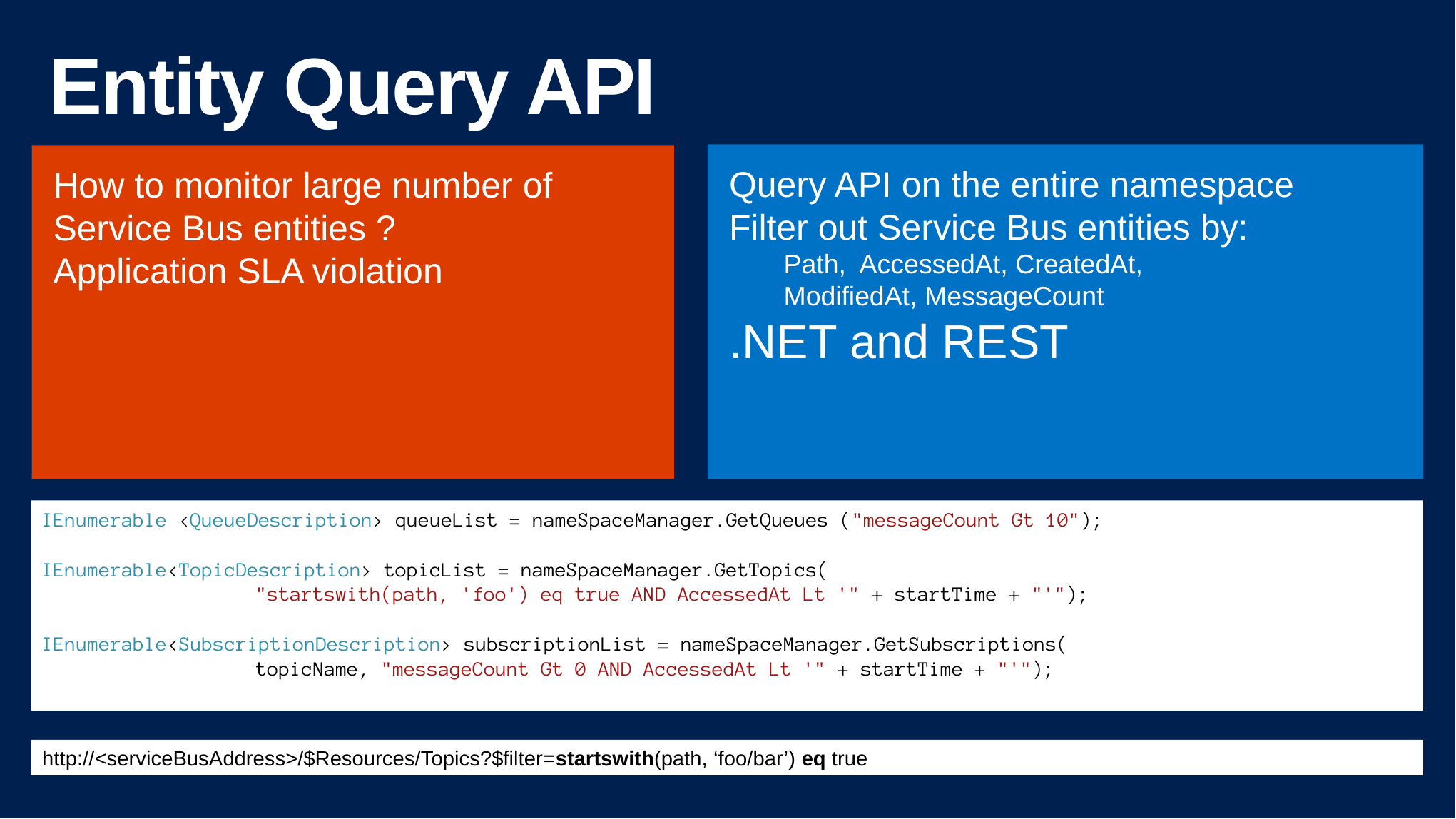

# Entity Query API

Query API on the entire namespace
Filter out Service Bus entities by:
Path,  AccessedAt, CreatedAt,
ModifiedAt, MessageCount
.NET and REST
How to monitor large number of Service Bus entities ?
Application SLA violation

IEnumerable <QueueDescription> queueList = nameSpaceManager.GetQueues ("messageCount Gt 10");

IEnumerable<TopicDescription> topicList = nameSpaceManager.GetTopics(
		"startswith(path, 'foo') eq true AND AccessedAt Lt '" + startTime + "'");

IEnumerable<SubscriptionDescription> subscriptionList = nameSpaceManager.GetSubscriptions(
		topicName, "messageCount Gt 0 AND AccessedAt Lt '" + startTime + "'");

http://<serviceBusAddress>/$Resources/Topics?$filter=startswith(path, ‘foo/bar’) eq true